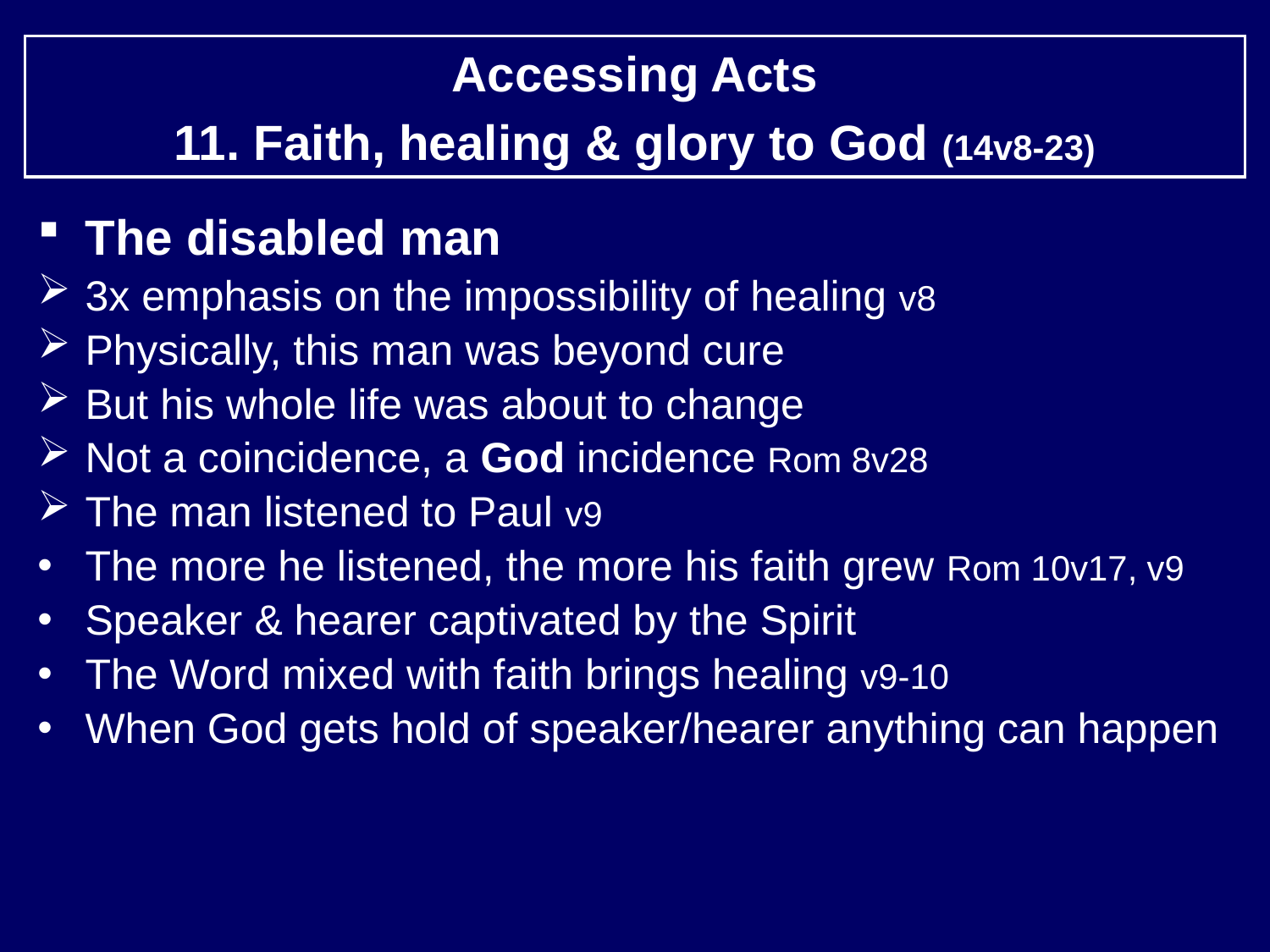

Accessing Acts
11. Faith, healing & glory to God (14v8-23)
The disabled man
3x emphasis on the impossibility of healing v8
Physically, this man was beyond cure
But his whole life was about to change
Not a coincidence, a God incidence Rom 8v28
The man listened to Paul v9
The more he listened, the more his faith grew Rom 10v17, v9
Speaker & hearer captivated by the Spirit
The Word mixed with faith brings healing v9-10
When God gets hold of speaker/hearer anything can happen